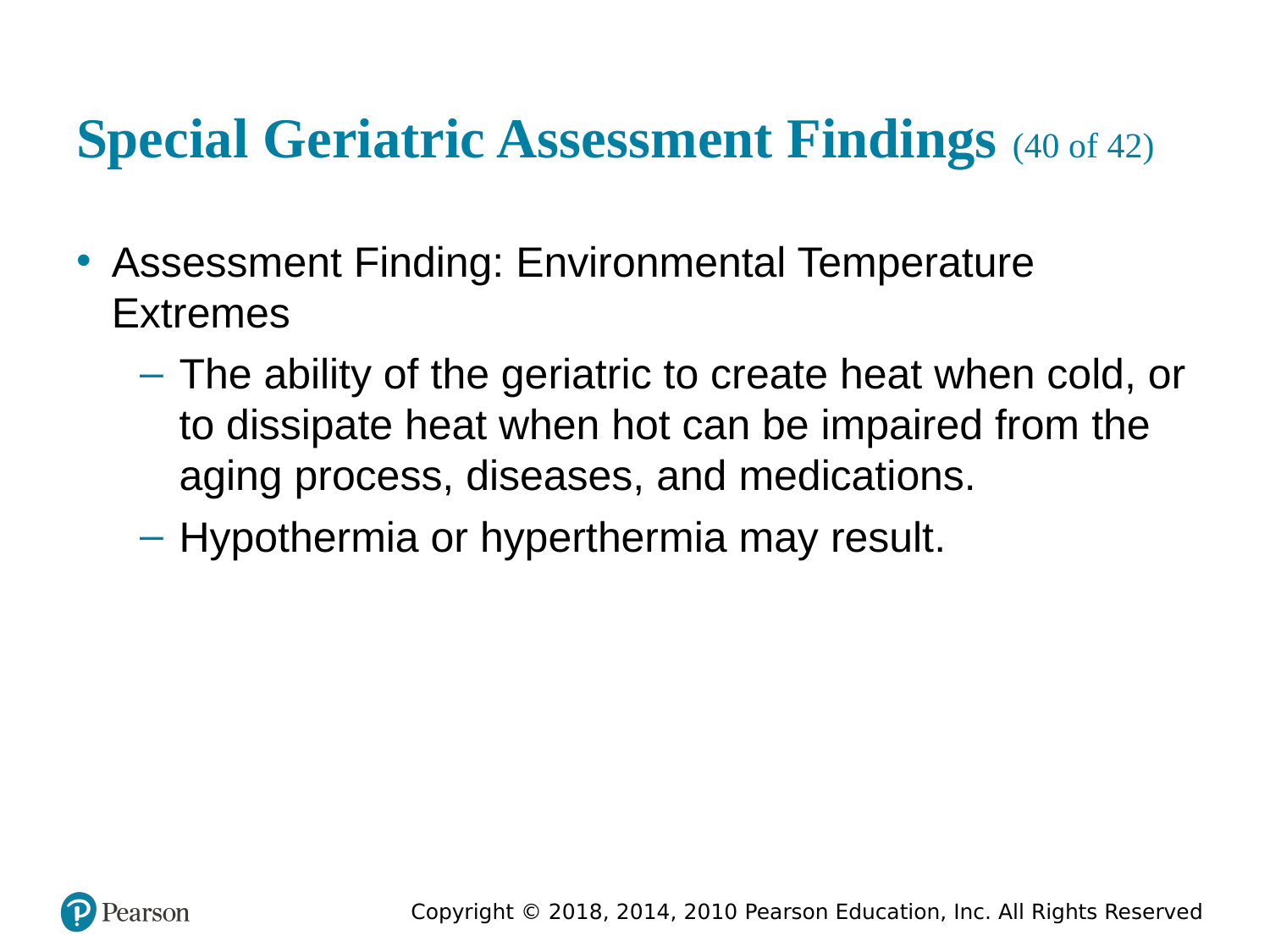

# Special Geriatric Assessment Findings (40 of 42)
Assessment Finding: Environmental Temperature Extremes
The ability of the geriatric to create heat when cold, or to dissipate heat when hot can be impaired from the aging process, diseases, and medications.
Hypothermia or hyperthermia may result.